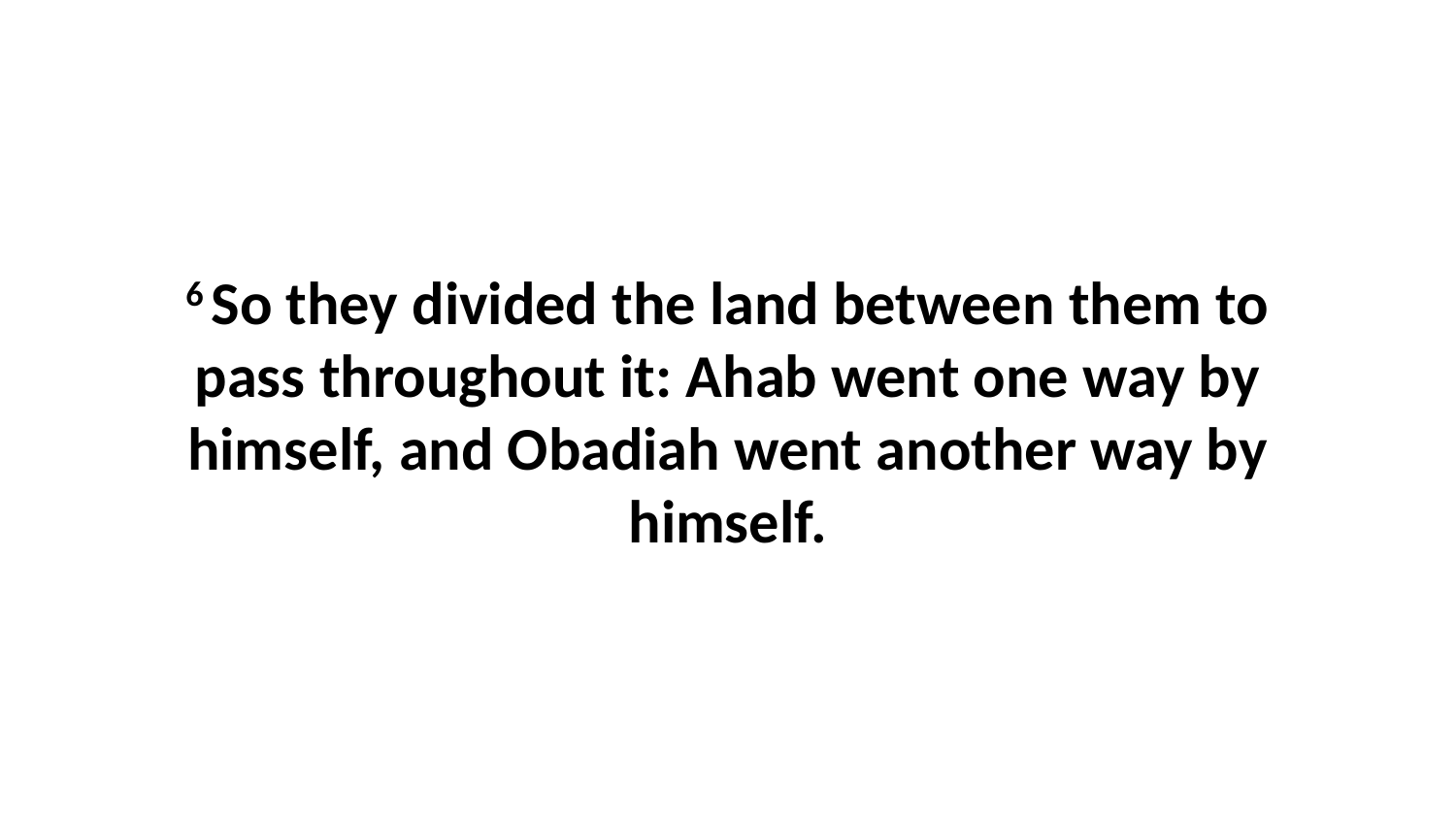

6 So they divided the land between them to pass throughout it: Ahab went one way by himself, and Obadiah went another way by himself.